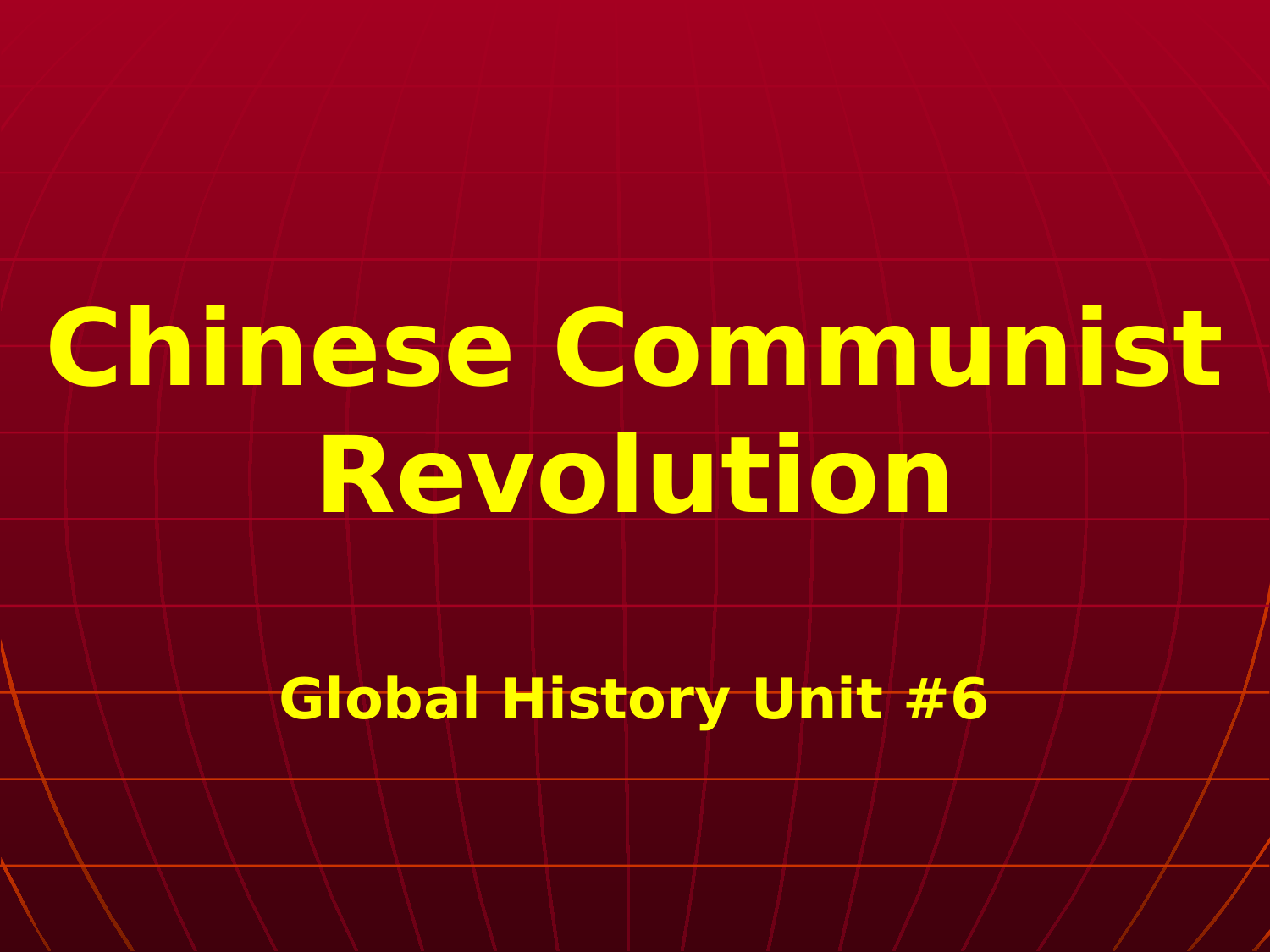

# Chinese Communist Revolution
Global History Unit #6